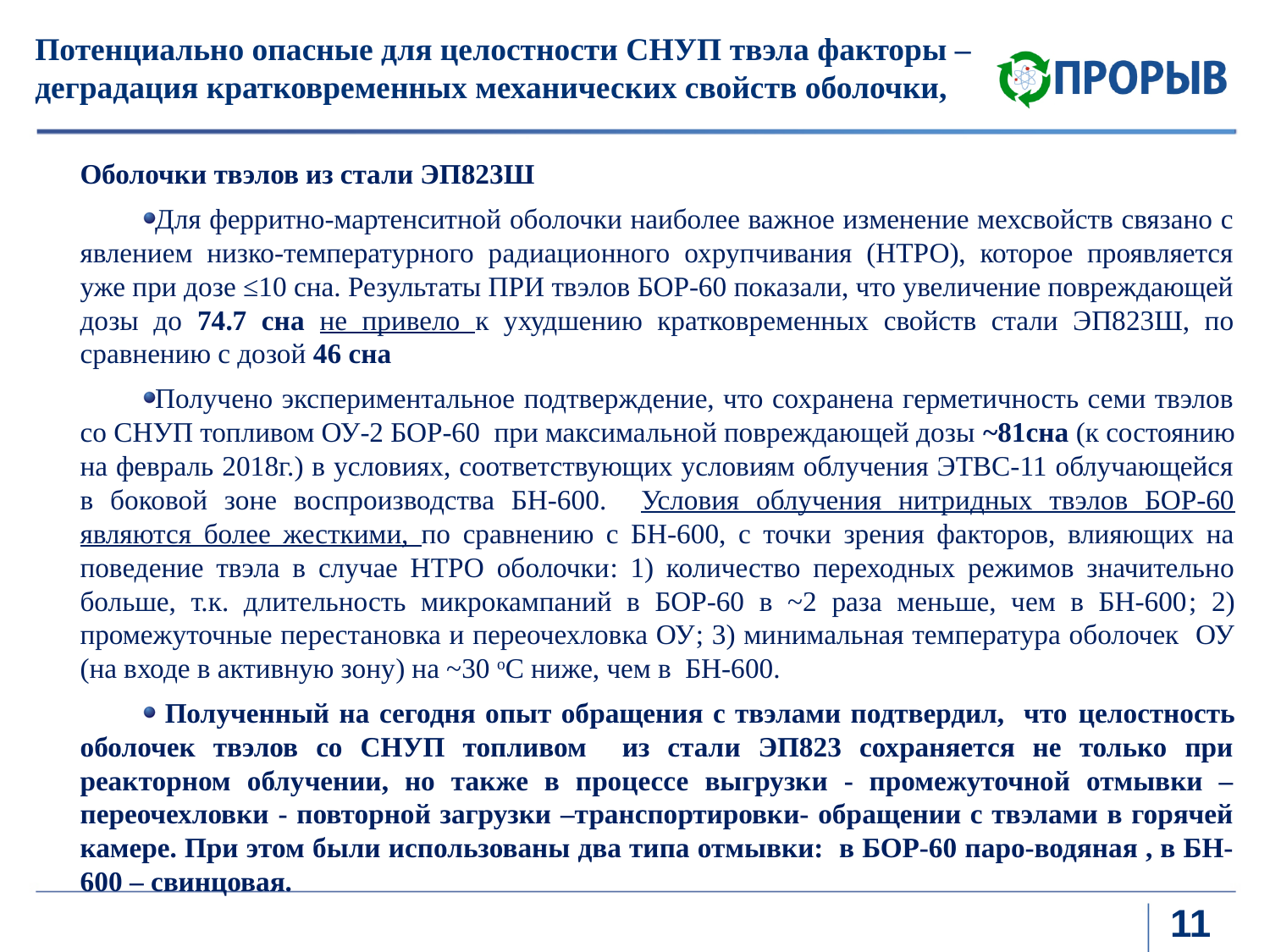

# Потенциально опасные для целостности СНУП твэла факторы –  деградация кратковременных механических свойств оболочки,
Оболочки твэлов из стали ЭП823Ш
Для ферритно-мартенситной оболочки наиболее важное изменение мехсвойств связано с явлением низко-температурного радиационного охрупчивания (НТРО), которое проявляется уже при дозе ≤10 сна. Результаты ПРИ твэлов БОР-60 показали, что увеличение повреждающей дозы до 74.7 сна не привело к ухудшению кратковременных свойств стали ЭП823Ш, по сравнению с дозой 46 сна
Получено экспериментальное подтверждение, что сохранена герметичность семи твэлов со СНУП топливом ОУ-2 БОР-60  при максимальной повреждающей дозы ~81сна (к состоянию на февраль 2018г.) в условиях, соответствующих условиям облучения ЭТВС-11 облучающейся в боковой зоне воспроизводства БН-600.  Условия облучения нитридных твэлов БОР-60 являются более жесткими, по сравнению с БН-600, с точки зрения факторов, влияющих на поведение твэла в случае НТРО оболочки: 1) количество переходных режимов значительно больше, т.к. длительность микрокампаний в БОР-60 в ~2 раза меньше, чем в БН-600; 2) промежуточные перестановка и переочехловка ОУ; 3) минимальная температура оболочек  ОУ (на входе в активную зону) на ~30 оС ниже, чем в  БН-600.
 Полученный на сегодня опыт обращения с твэлами подтвердил,  что целостность оболочек твэлов со СНУП топливом  из стали ЭП823 сохраняется не только при реакторном облучении, но также в процессе выгрузки - промежуточной отмывки – переочехловки - повторной загрузки –транспортировки- обращении с твэлами в горячей камере. При этом были использованы два типа отмывки:  в БОР-60 паро-водяная , в БН-600 – свинцовая.

11